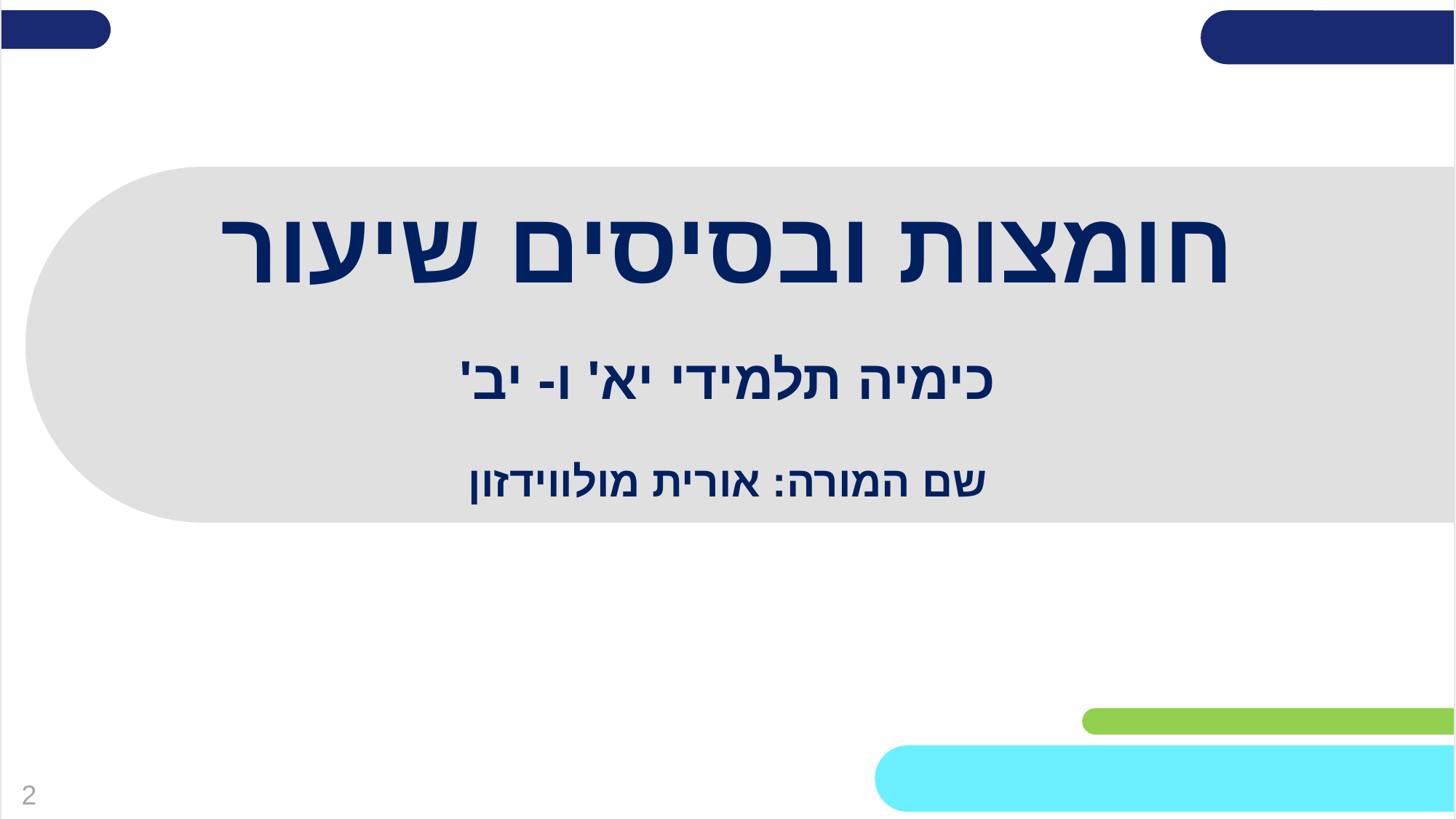

# חומצות ובסיסים שיעור
כימיה תלמידי יא' ו- יב'
שם המורה: אורית מולווידזון